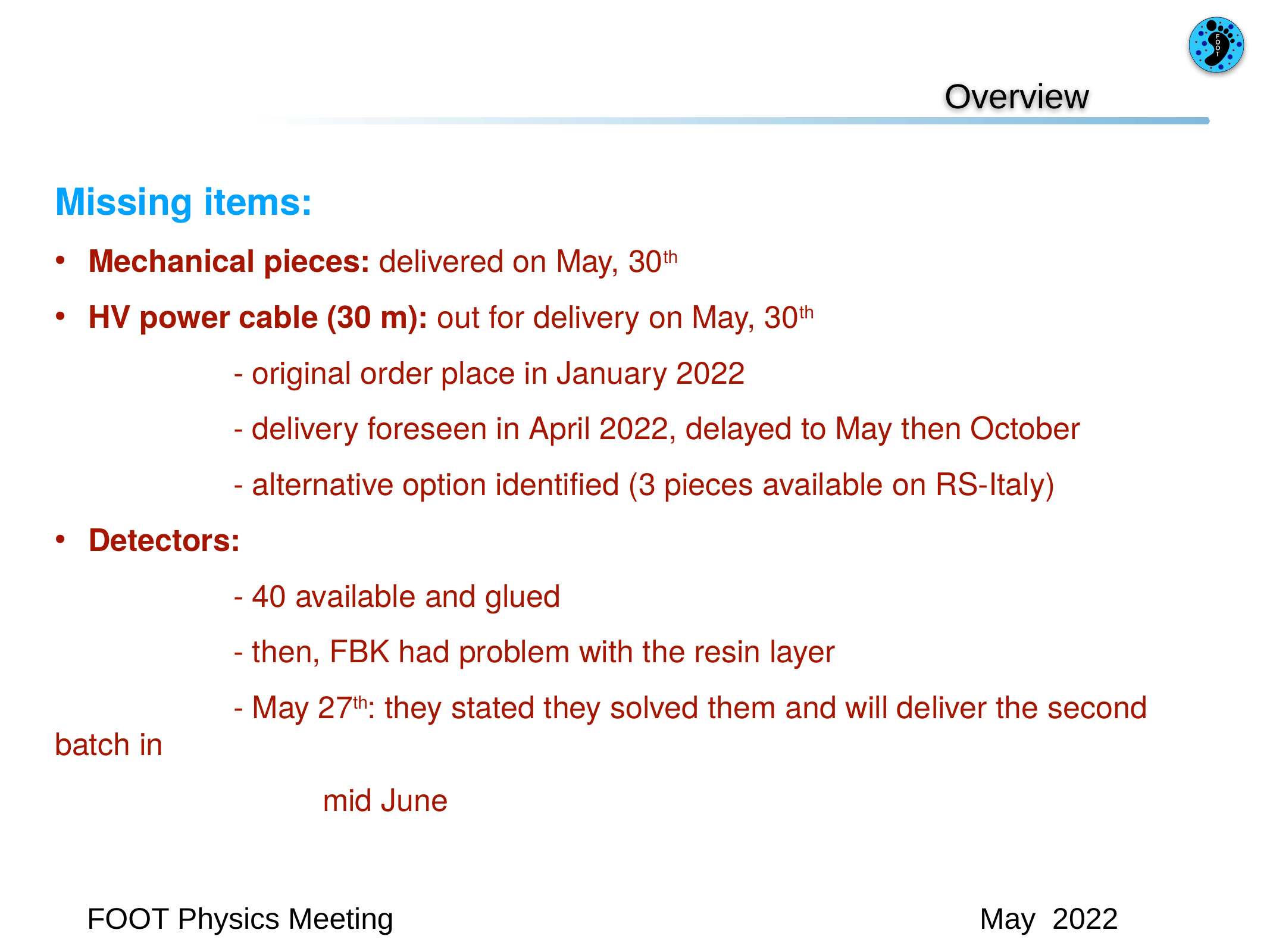

Overview
Missing items:
Mechanical pieces: delivered on May, 30th
HV power cable (30 m): out for delivery on May, 30th
		- original order place in January 2022
		- delivery foreseen in April 2022, delayed to May then October
		- alternative option identified (3 pieces available on RS-Italy)
Detectors:
		- 40 available and glued
		- then, FBK had problem with the resin layer
		- May 27th: they stated they solved them and will deliver the second batch in
			mid June